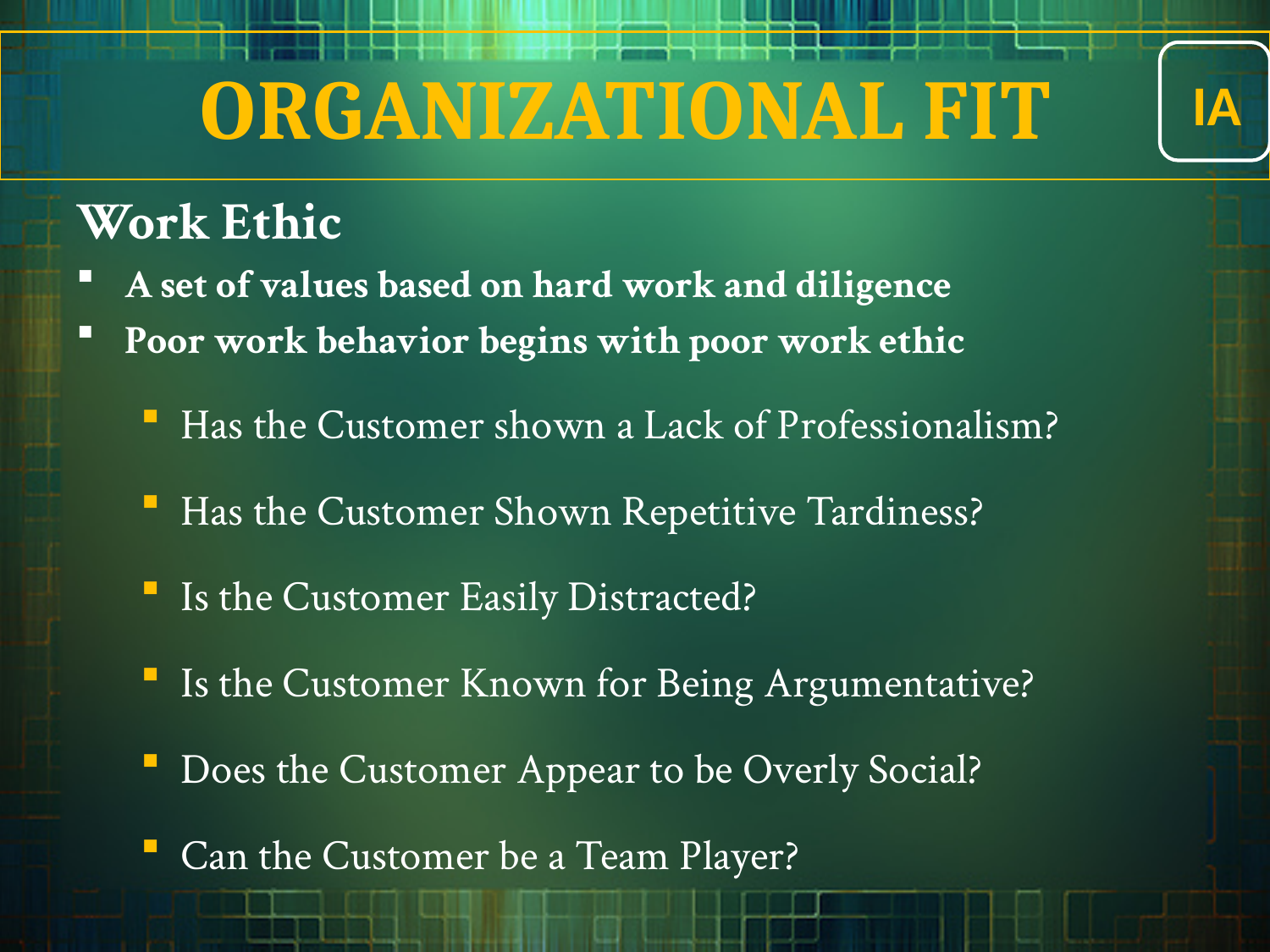

IA
Organizational Fit

Work Ethic
A set of values based on hard work and diligence
Poor work behavior begins with poor work ethic
Has the Customer shown a Lack of Professionalism?
Has the Customer Shown Repetitive Tardiness?
Is the Customer Easily Distracted?
Is the Customer Known for Being Argumentative?
Does the Customer Appear to be Overly Social?
Can the Customer be a Team Player?